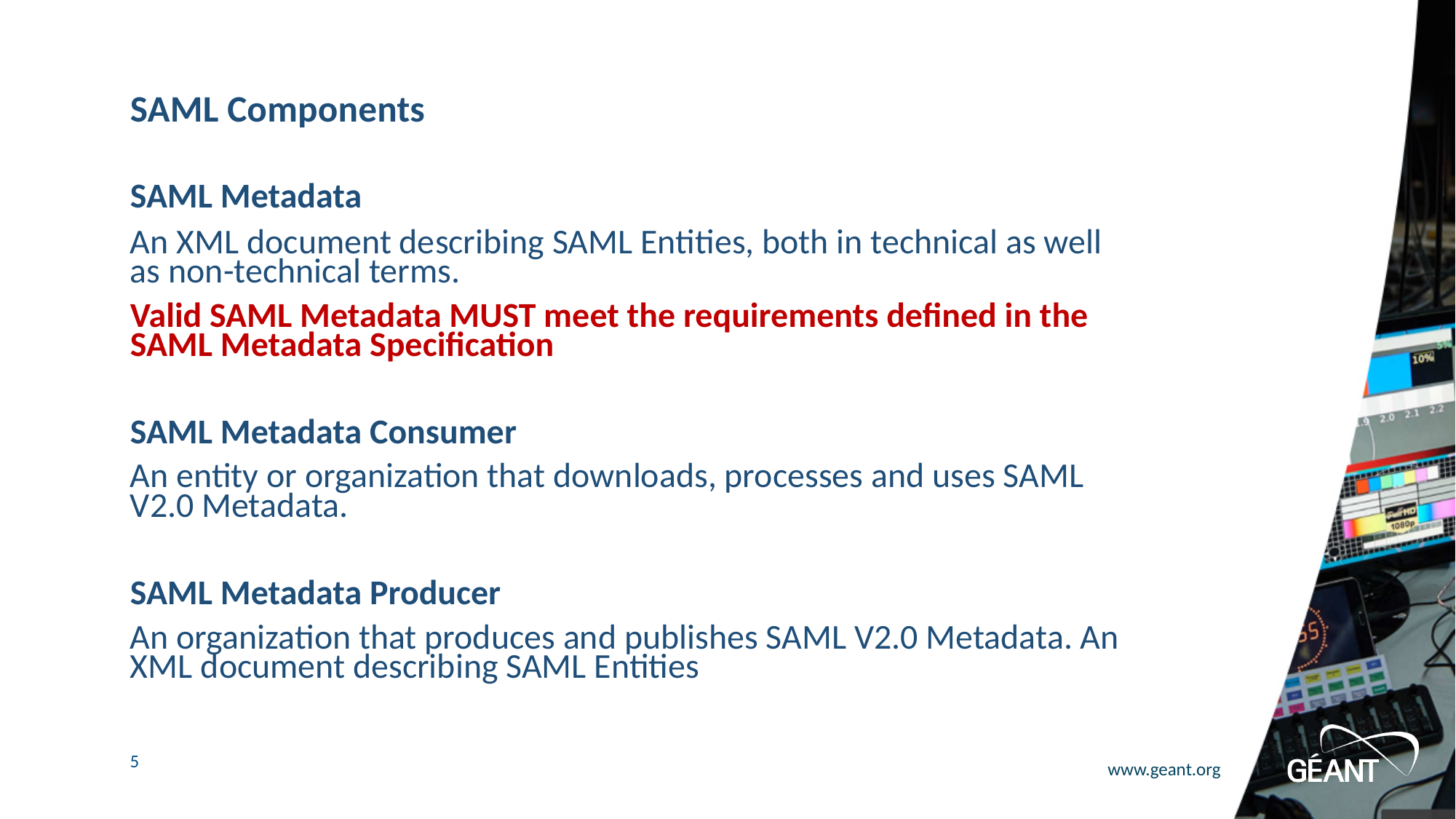

# SAML Components
SAML Metadata
An XML document describing SAML Entities, both in technical as well as non-technical terms.
Valid SAML Metadata MUST meet the requirements defined in the SAML Metadata Specification

SAML Metadata Consumer
An entity or organization that downloads, processes and uses SAML V2.0 Metadata.

SAML Metadata Producer
An organization that produces and publishes SAML V2.0 Metadata. An XML document describing SAML Entities